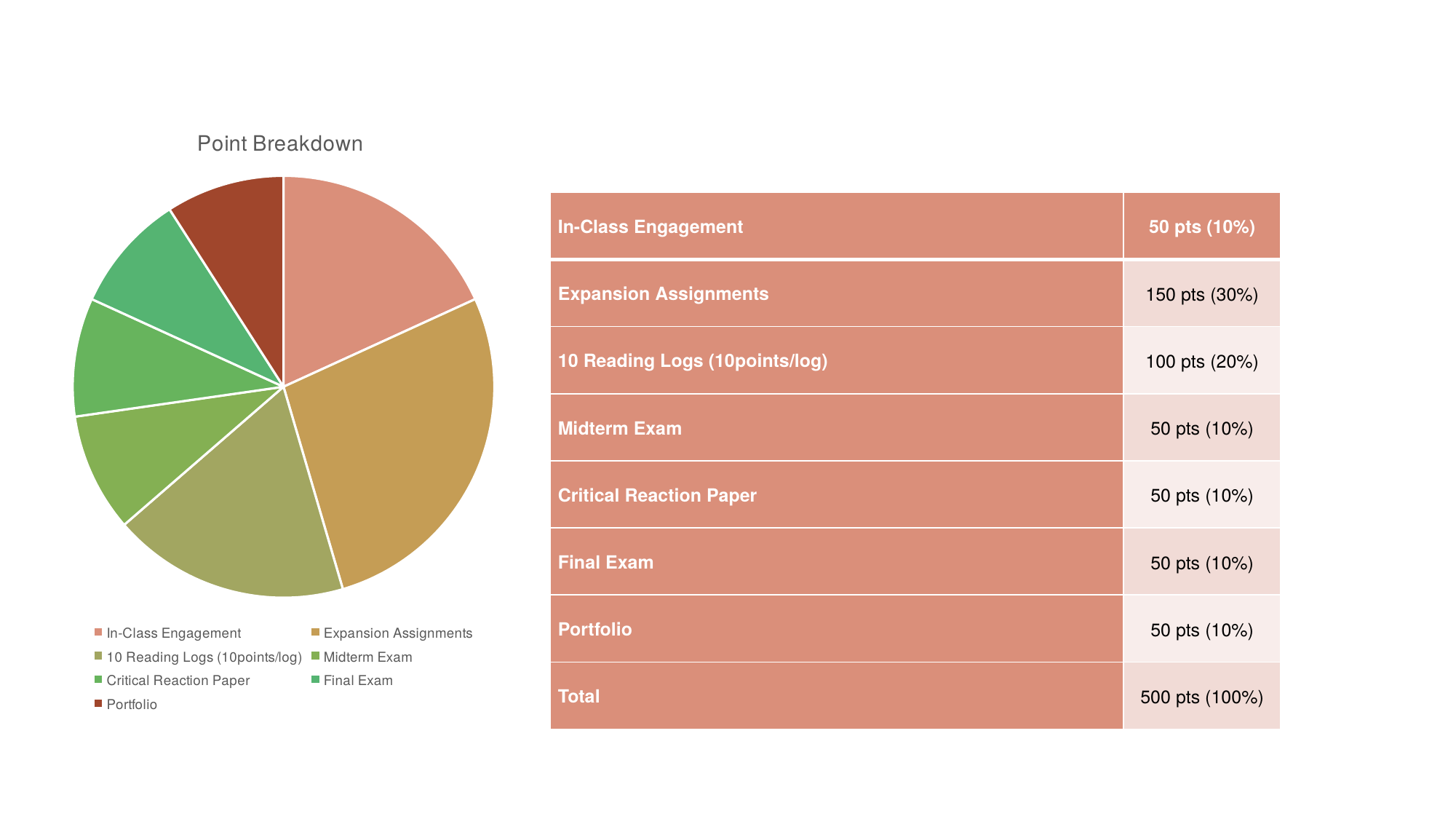

### Chart: Point Breakdown

| Category |  |
|---|---|
| In-Class Engagement | 100.0 |
| Expansion Assignments | 150.0 |
| 10 Reading Logs (10points/log) | 100.0 |
| Midterm Exam | 50.0 |
| Critical Reaction Paper | 50.0 |
| Final Exam | 50.0 |
| Portfolio | 50.0 |
| In-Class Engagement | 50 pts (10%) |
| --- | --- |
| Expansion Assignments | 150 pts (30%) |
| 10 Reading Logs (10points/log) | 100 pts (20%) |
| Midterm Exam | 50 pts (10%) |
| Critical Reaction Paper | 50 pts (10%) |
| Final Exam | 50 pts (10%) |
| Portfolio | 50 pts (10%) |
| Total | 500 pts (100%) |